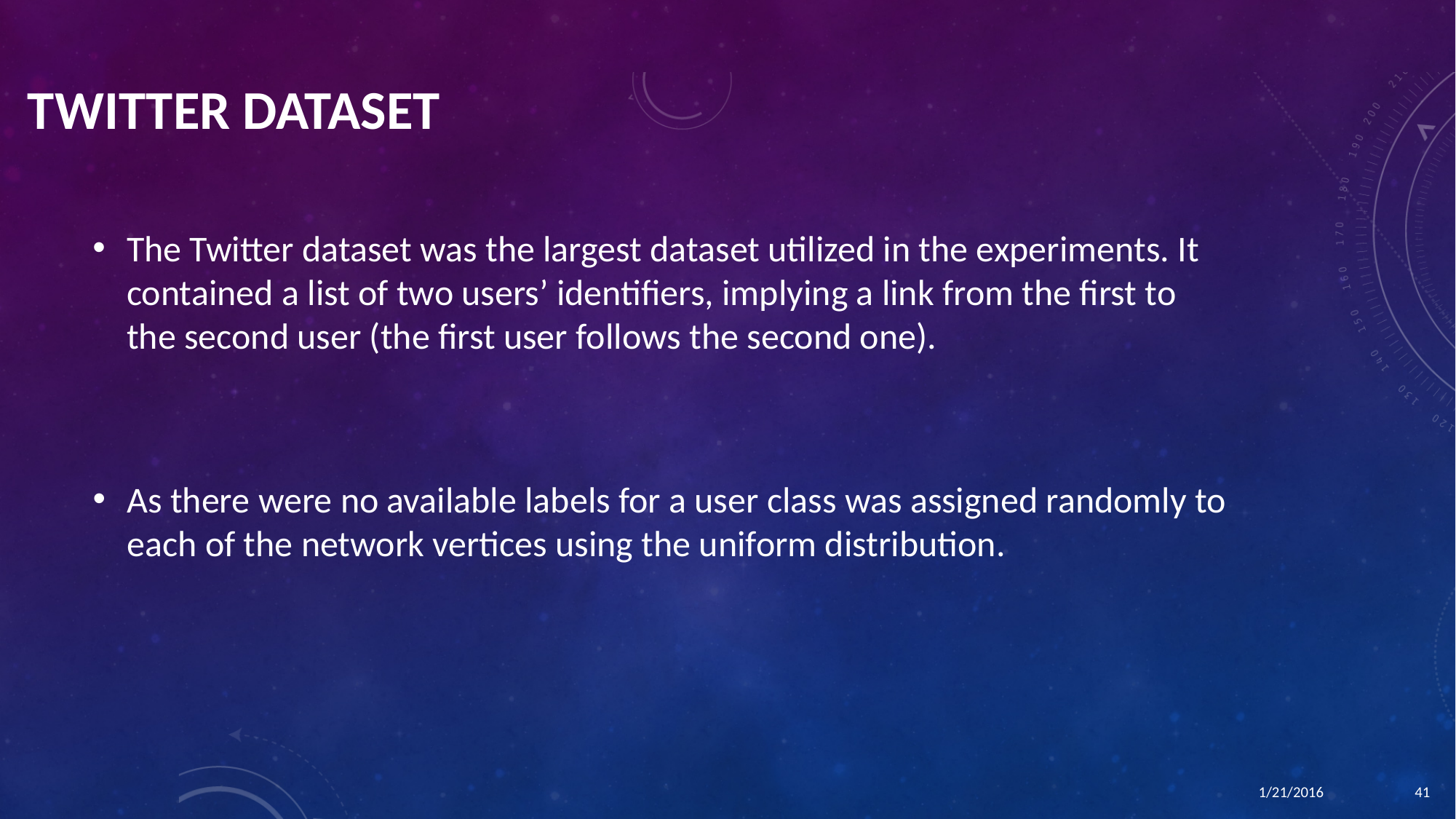

# Twitter dataset
The Twitter dataset was the largest dataset utilized in the experiments. It contained a list of two users’ identifiers, implying a link from the first to the second user (the first user follows the second one).

As there were no available labels for a user class was assigned randomly to each of the network vertices using the uniform distribution.
1/21/2016
41